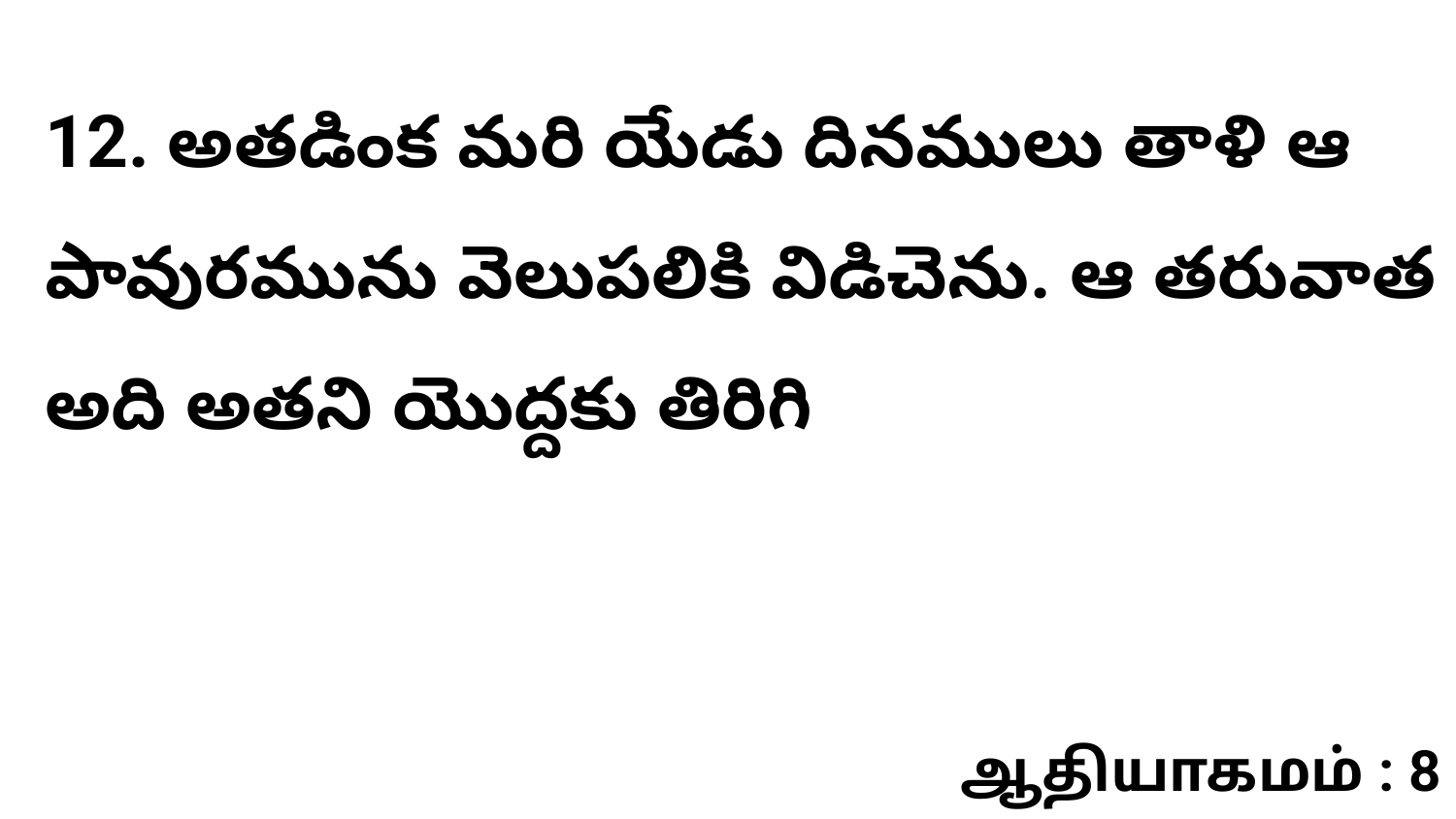

12. అతడింక మరి యేడు దినములు తాళి ఆ పావురమును వెలుపలికి విడిచెను. ఆ తరువాత అది అతని యొద్దకు తిరిగి
ஆதியாகமம் : 8